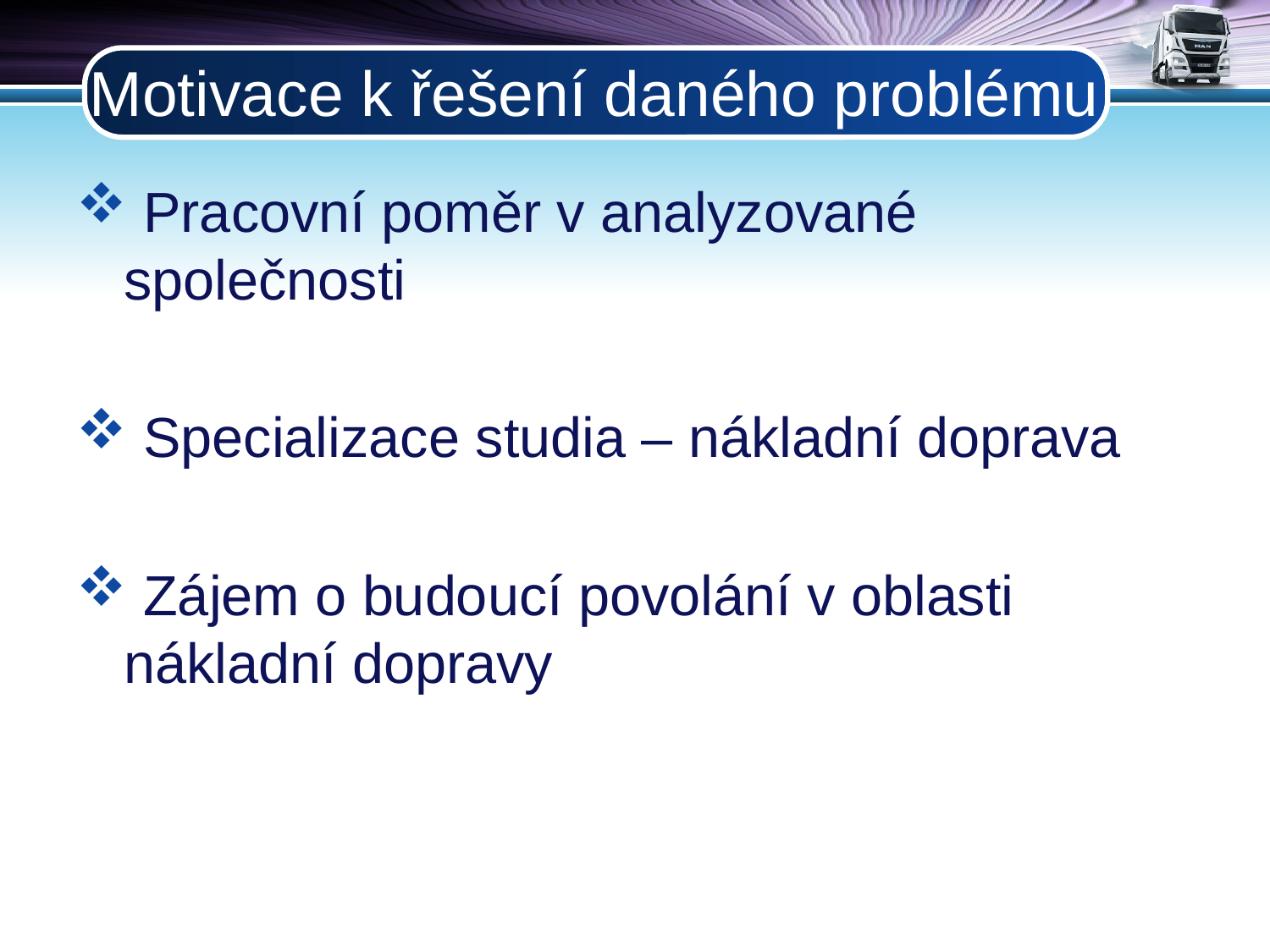

# Motivace k řešení daného problému
 Pracovní poměr v analyzované   společnosti

 Specializace studia – nákladní doprava

 Zájem o budoucí povolání v oblasti nákladní dopravy